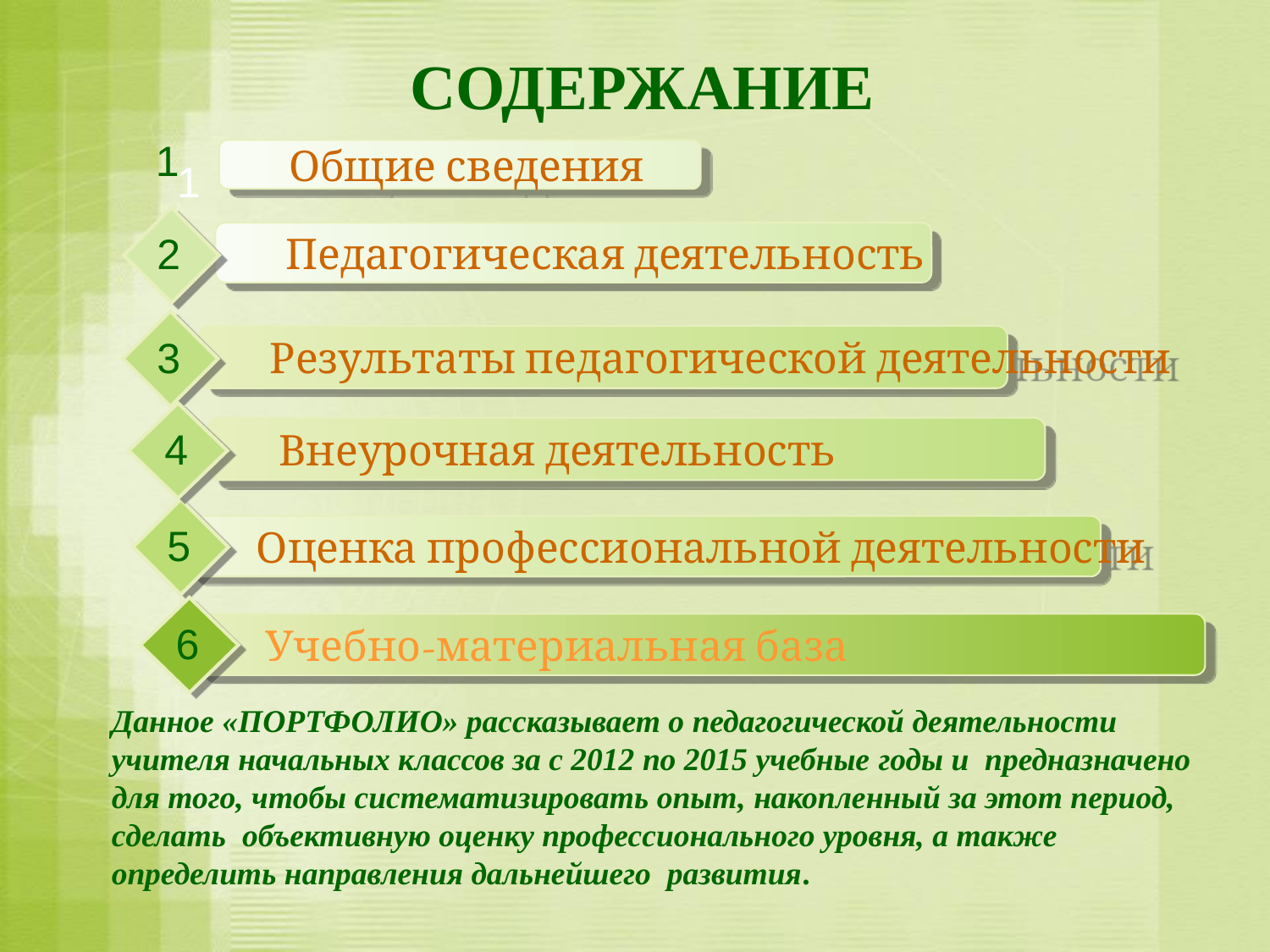

СОДЕРЖАНИЕ
1
Общие сведения
1

2
Педагогическая деятельность

3
Результаты педагогической деятельности

4
Внеурочная деятельность

5
Оценка профессиональной деятельности

6
Учебно-материальная база
Данное «ПОРТФОЛИО» рассказывает о педагогической деятельности учителя начальных классов за с 2012 по 2015 учебные годы и  предназначено для того, чтобы систематизировать опыт, накопленный за этот период, сделать  объективную оценку профессионального уровня, а также определить направления дальнейшего  развития.